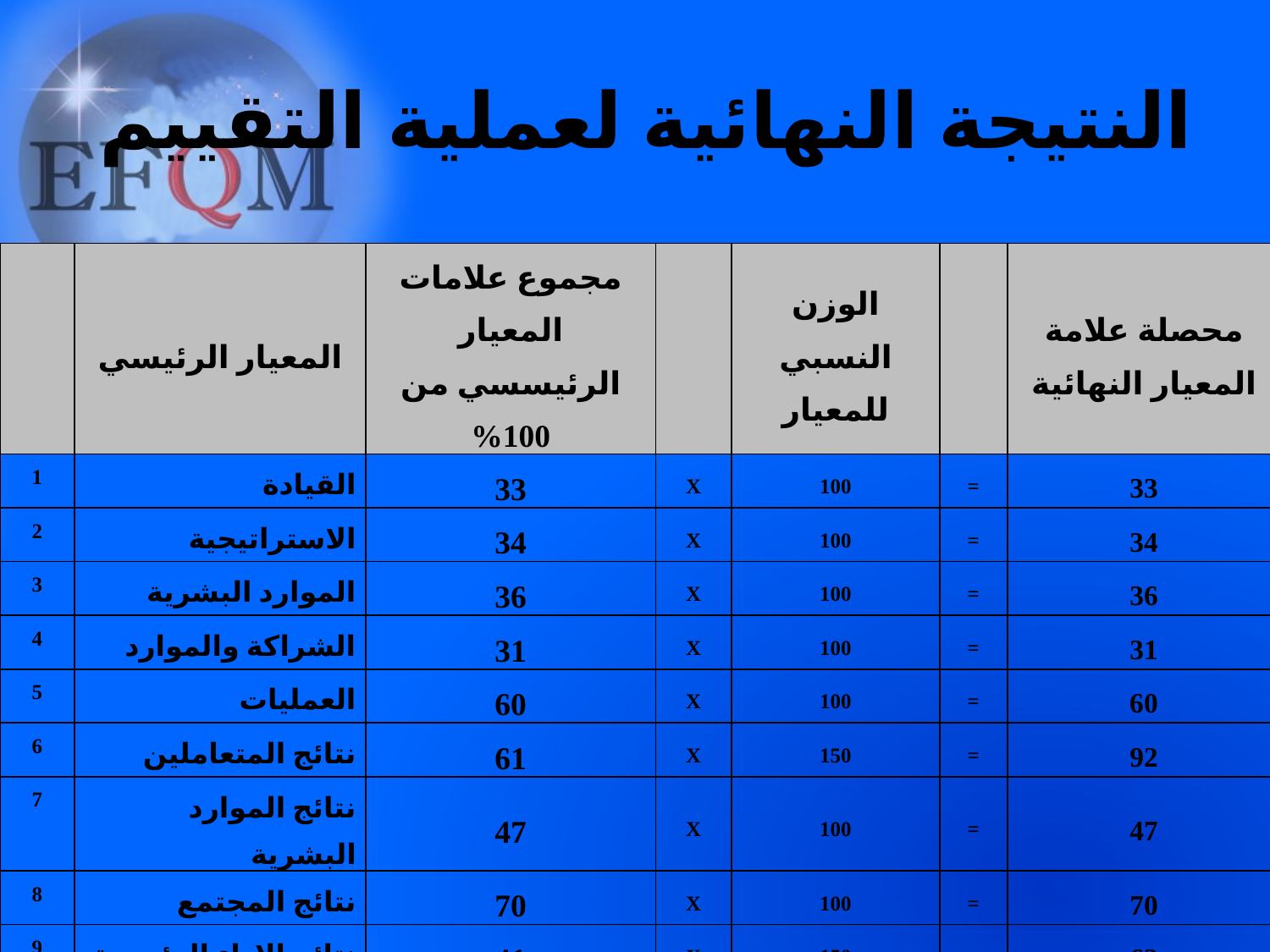

# النتيجة النهائية لعملية التقييم
|  | المعيار الرئيسي | مجموع علامات المعيار الرئيسسي من 100% |  | الوزن النسبي للمعيار |  | محصلة علامة المعيار النهائية |
| --- | --- | --- | --- | --- | --- | --- |
| 1 | القيادة | 33 | X | 100 | = | 33 |
| 2 | الاستراتيجية | 34 | X | 100 | = | 34 |
| 3 | الموارد البشرية | 36 | X | 100 | = | 36 |
| 4 | الشراكة والموارد | 31 | X | 100 | = | 31 |
| 5 | العمليات | 60 | X | 100 | = | 60 |
| 6 | نتائج المتعاملين | 61 | X | 150 | = | 92 |
| 7 | نتائج الموارد البشرية | 47 | X | 100 | = | 47 |
| 8 | نتائج المجتمع | 70 | X | 100 | = | 70 |
| 9 | نتائج الاداء الرئيسية | 41 | X | 150 | = | 62 |
| المجموع النهائي من 1000 |  |  |  |  |  | 465 |